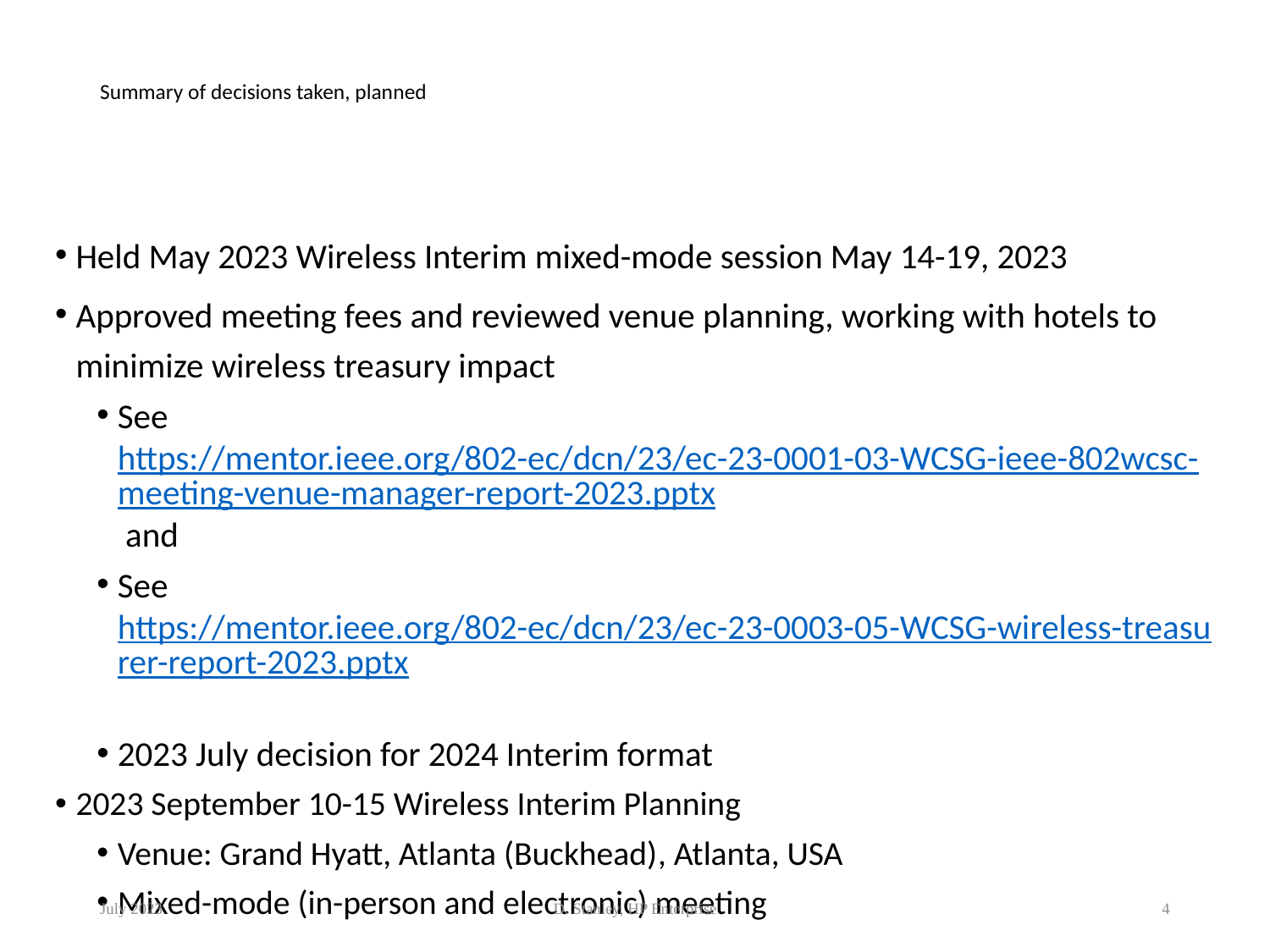

# Summary of decisions taken, planned

Held May 2023 Wireless Interim mixed-mode session May 14-19, 2023
Approved meeting fees and reviewed venue planning, working with hotels to minimize wireless treasury impact
See https://mentor.ieee.org/802-ec/dcn/23/ec-23-0001-03-WCSG-ieee-802wcsc-meeting-venue-manager-report-2023.pptx and
See https://mentor.ieee.org/802-ec/dcn/23/ec-23-0003-05-WCSG-wireless-treasurer-report-2023.pptx
2023 July decision for 2024 Interim format
2023 September 10-15 Wireless Interim Planning
Venue: Grand Hyatt, Atlanta (Buckhead), Atlanta, USA
Mixed-mode (in-person and electronic) meeting
July 2023
D. Stanley, HP Enterprise
4